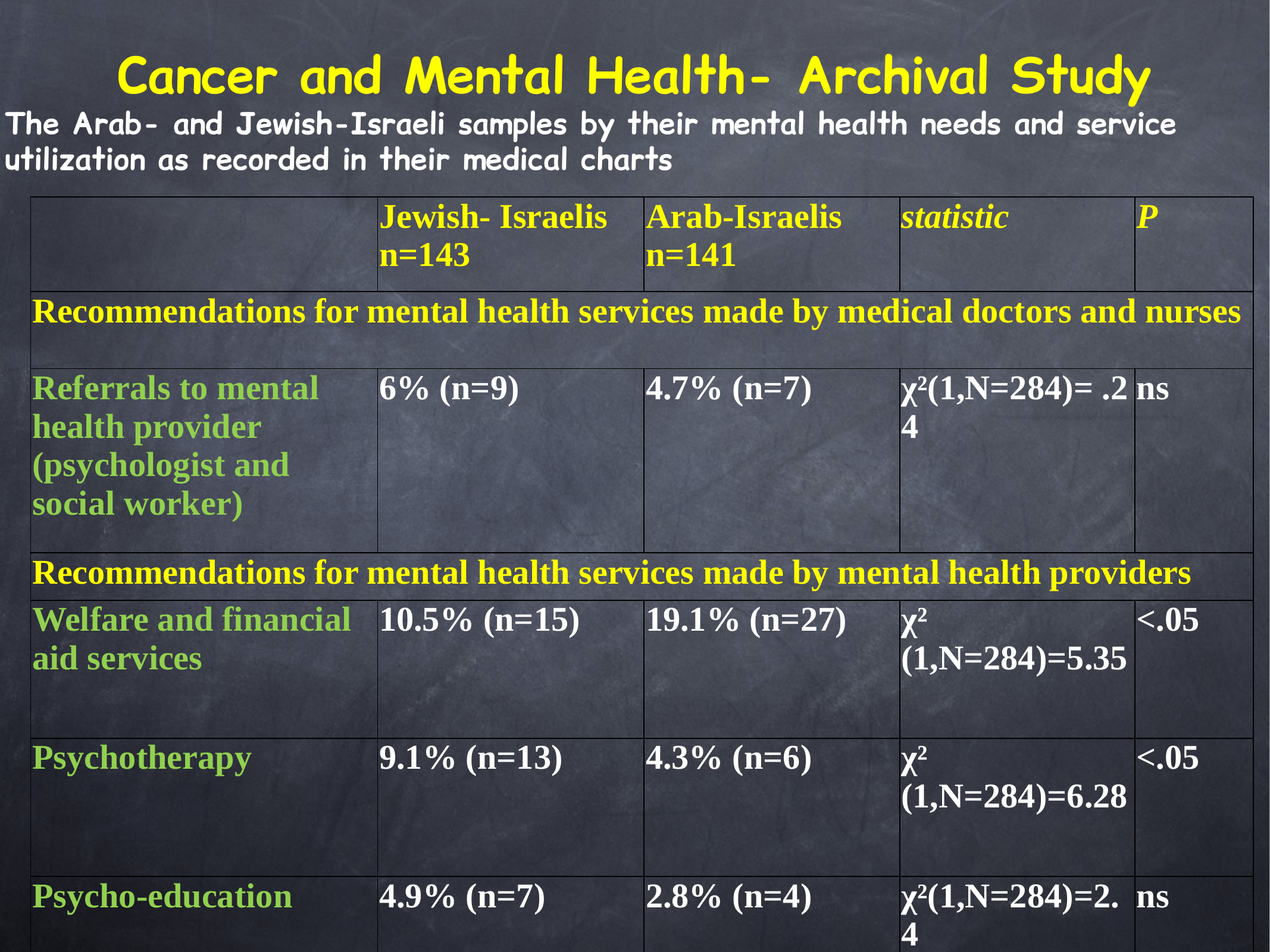

# Cancer and Mental Health- Archival Study
The Arab- and Jewish-Israeli samples by their mental health needs and service utilization as recorded in their medical charts
|  | Jewish- Israelis n=143 | Arab-Israelis n=141 | statistic | P |
| --- | --- | --- | --- | --- |
| Recommendations for mental health services made by medical doctors and nurses |  |  |  |  |
| Referrals to mental health provider (psychologist and social worker) | 6% (n=9) | 4.7% (n=7) | χ²(1,N=284)= .24 | ns |
| Recommendations for mental health services made by mental health providers |  |  |  |  |
| Welfare and financial aid services | 10.5% (n=15) | 19.1% (n=27) | χ² (1,N=284)=5.35 | <.05 |
| Psychotherapy | 9.1% (n=13) | 4.3% (n=6) | χ² (1,N=284)=6.28 | <.05 |
| Psycho-education | 4.9% (n=7) | 2.8% (n=4) | χ²(1,N=284)=2.4 | ns |